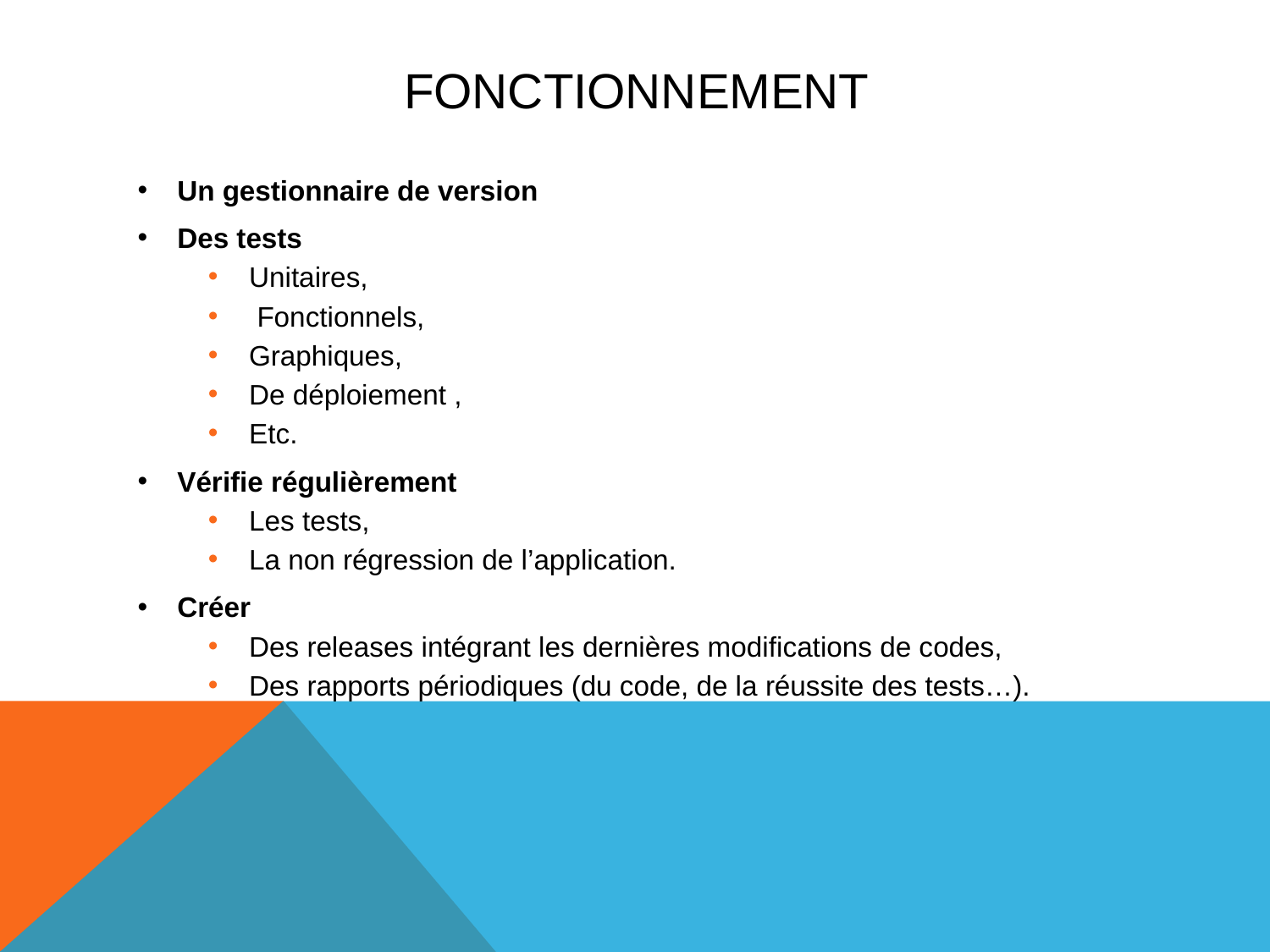

# FONCTIONNEMENT
Un gestionnaire de version
Des tests
Unitaires,
 Fonctionnels,
Graphiques,
De déploiement ,
Etc.
Vérifie régulièrement
Les tests,
La non régression de l’application.
Créer
Des releases intégrant les dernières modifications de codes,
Des rapports périodiques (du code, de la réussite des tests…).